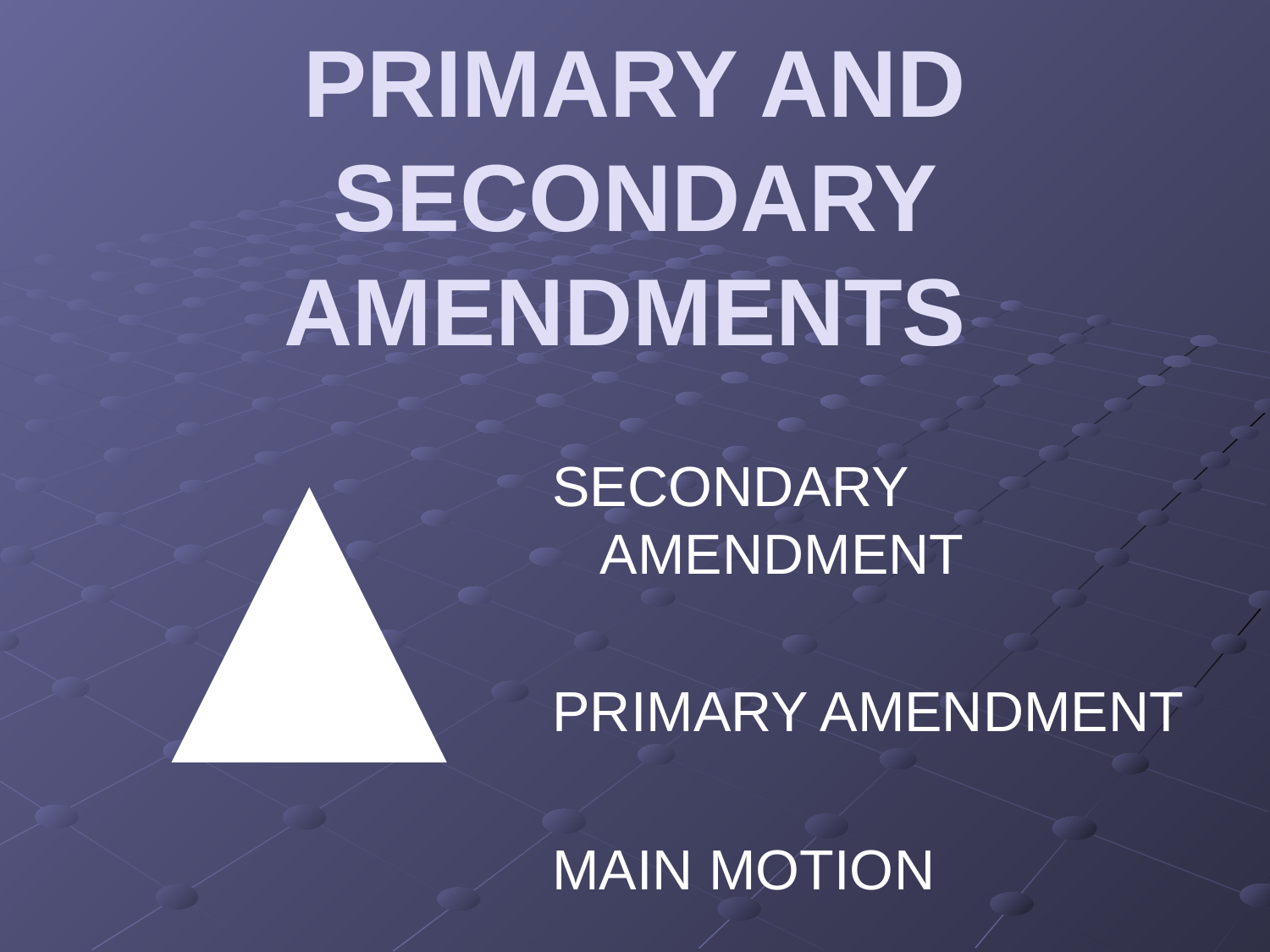

# PRIMARY AND SECONDARY AMENDMENTS
▲

SECONDARY AMENDMENT

PRIMARY AMENDMENT

MAIN MOTION